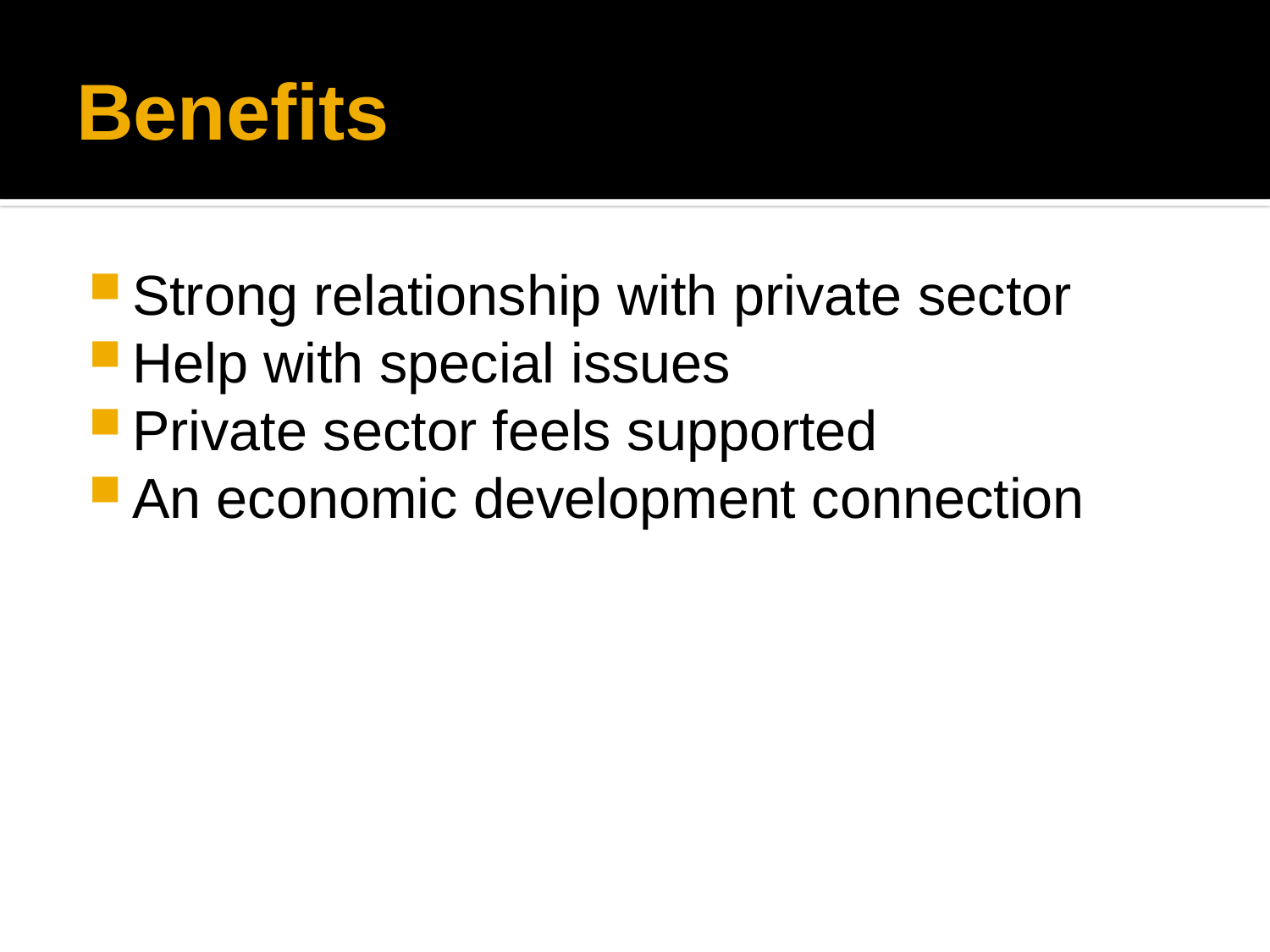

# Benefits
Strong relationship with private sector
Help with special issues
Private sector feels supported
An economic development connection